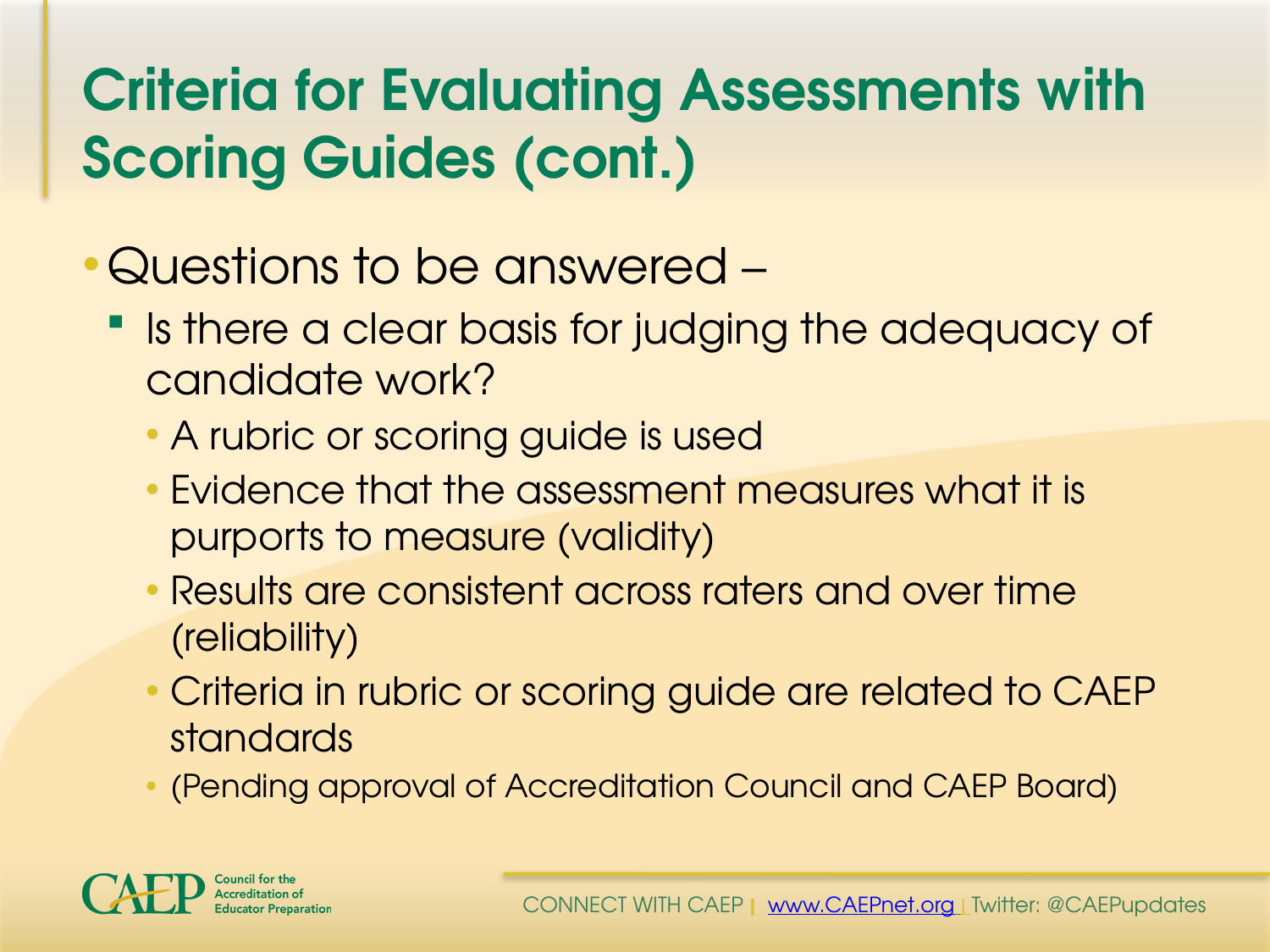

# Criteria for Evaluating Assessments with Scoring Guides (cont.)
Questions to be answered –
Is there a clear basis for judging the adequacy of candidate work?
A rubric or scoring guide is used
Evidence that the assessment measures what it is purports to measure (validity)
Results are consistent across raters and over time (reliability)
Criteria in rubric or scoring guide are related to CAEP standards
(Pending approval of Accreditation Council and CAEP Board)